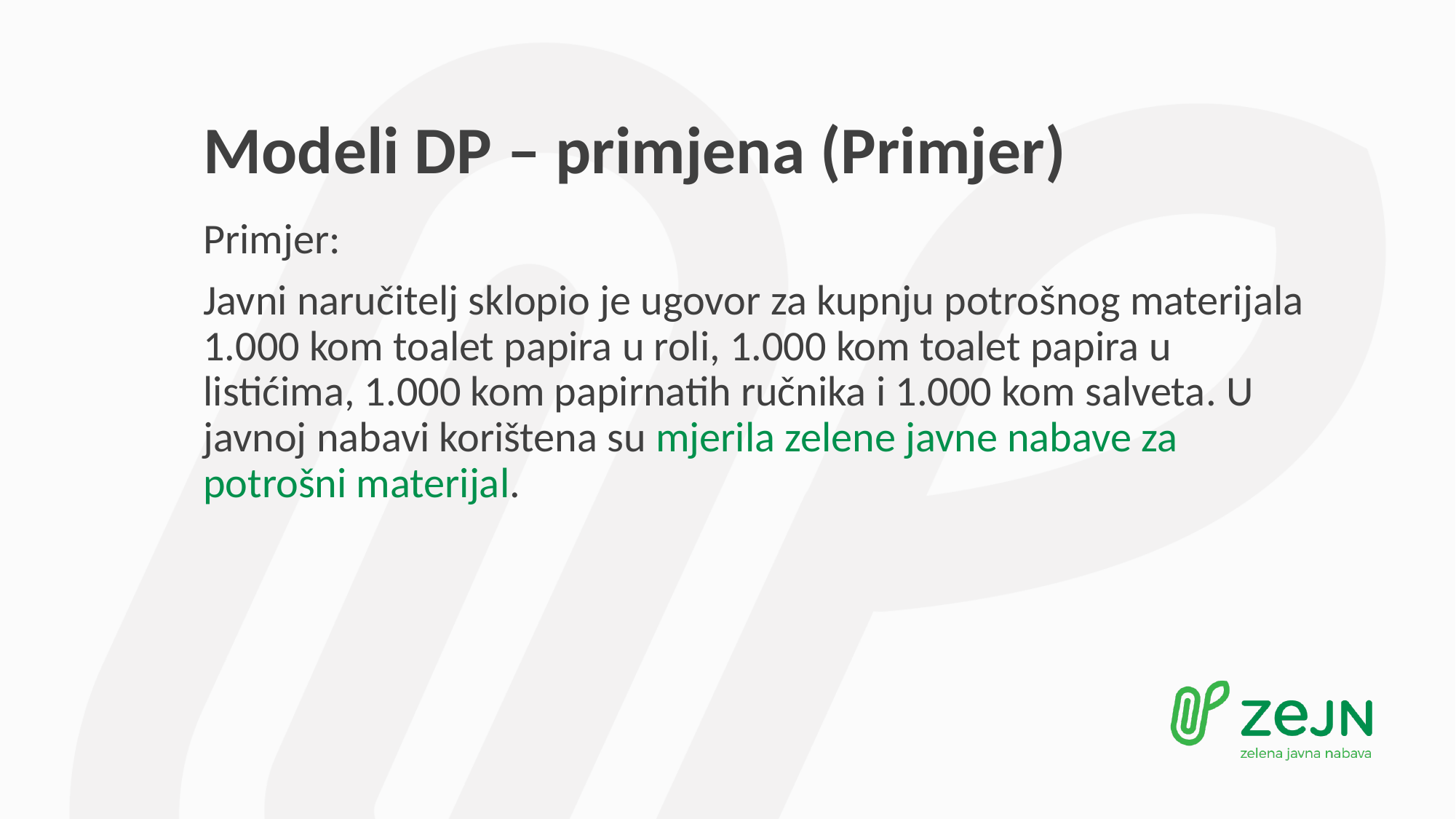

# Modeli DP – primjena (Primjer)
Primjer:
Javni naručitelj sklopio je ugovor za kupnju potrošnog materijala 1.000 kom toalet papira u roli, 1.000 kom toalet papira u listićima, 1.000 kom papirnatih ručnika i 1.000 kom salveta. U javnoj nabavi korištena su mjerila zelene javne nabave za potrošni materijal.